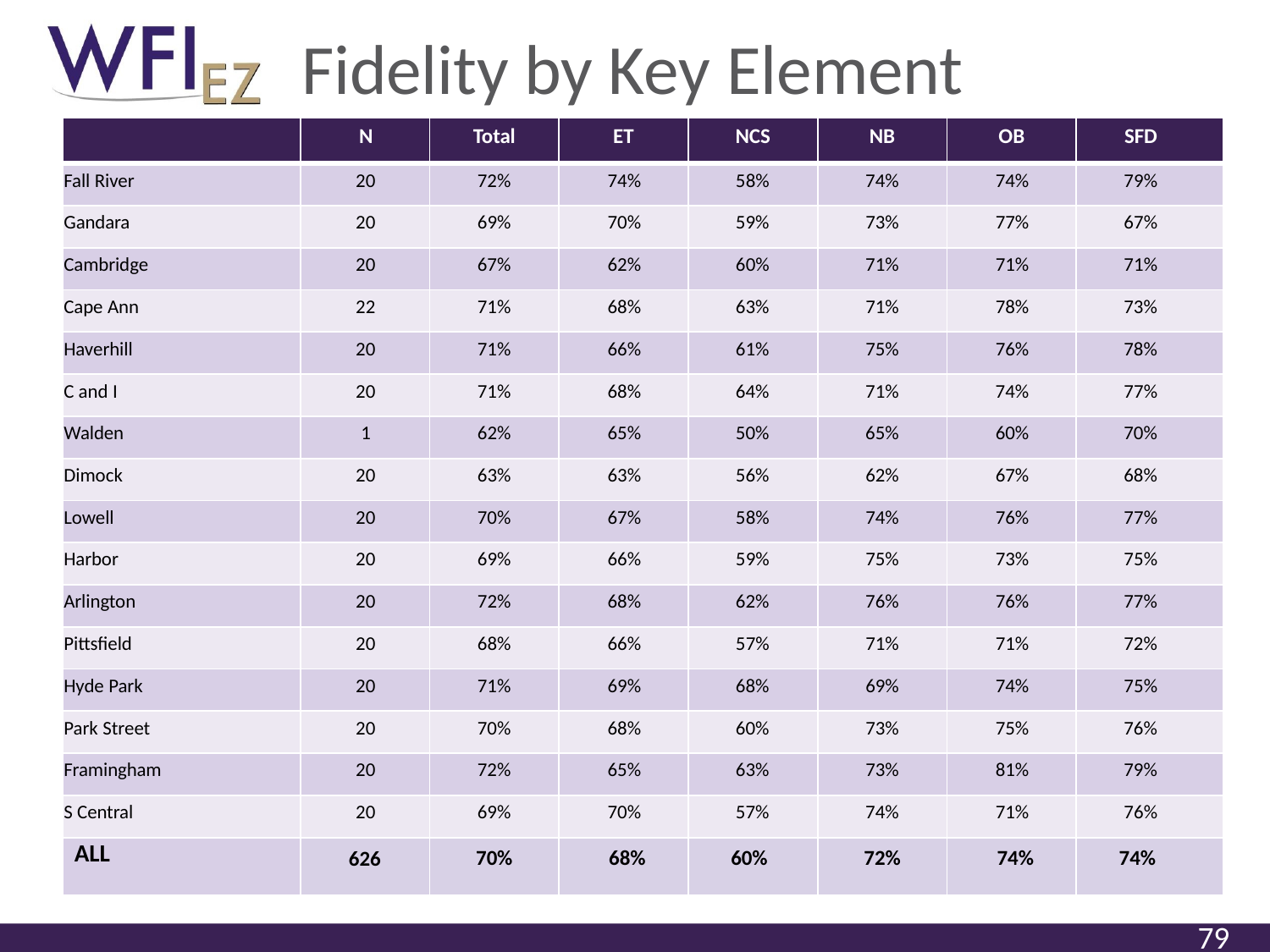

# Fidelity by Key Element
|  | N | Total | ET | NCS | NB | OB | SFD |
| --- | --- | --- | --- | --- | --- | --- | --- |
| Fall River | 20 | 72% | 74% | 58% | 74% | 74% | 79% |
| Gandara | 20 | 69% | 70% | 59% | 73% | 77% | 67% |
| Cambridge | 20 | 67% | 62% | 60% | 71% | 71% | 71% |
| Cape Ann | 22 | 71% | 68% | 63% | 71% | 78% | 73% |
| Haverhill | 20 | 71% | 66% | 61% | 75% | 76% | 78% |
| C and I | 20 | 71% | 68% | 64% | 71% | 74% | 77% |
| Walden | 1 | 62% | 65% | 50% | 65% | 60% | 70% |
| Dimock | 20 | 63% | 63% | 56% | 62% | 67% | 68% |
| Lowell | 20 | 70% | 67% | 58% | 74% | 76% | 77% |
| Harbor | 20 | 69% | 66% | 59% | 75% | 73% | 75% |
| Arlington | 20 | 72% | 68% | 62% | 76% | 76% | 77% |
| Pittsfield | 20 | 68% | 66% | 57% | 71% | 71% | 72% |
| Hyde Park | 20 | 71% | 69% | 68% | 69% | 74% | 75% |
| Park Street | 20 | 70% | 68% | 60% | 73% | 75% | 76% |
| Framingham | 20 | 72% | 65% | 63% | 73% | 81% | 79% |
| S Central | 20 | 69% | 70% | 57% | 74% | 71% | 76% |
| ALL | 626 | 70% | 68% | 60% | 72% | 74% | 74% |

79